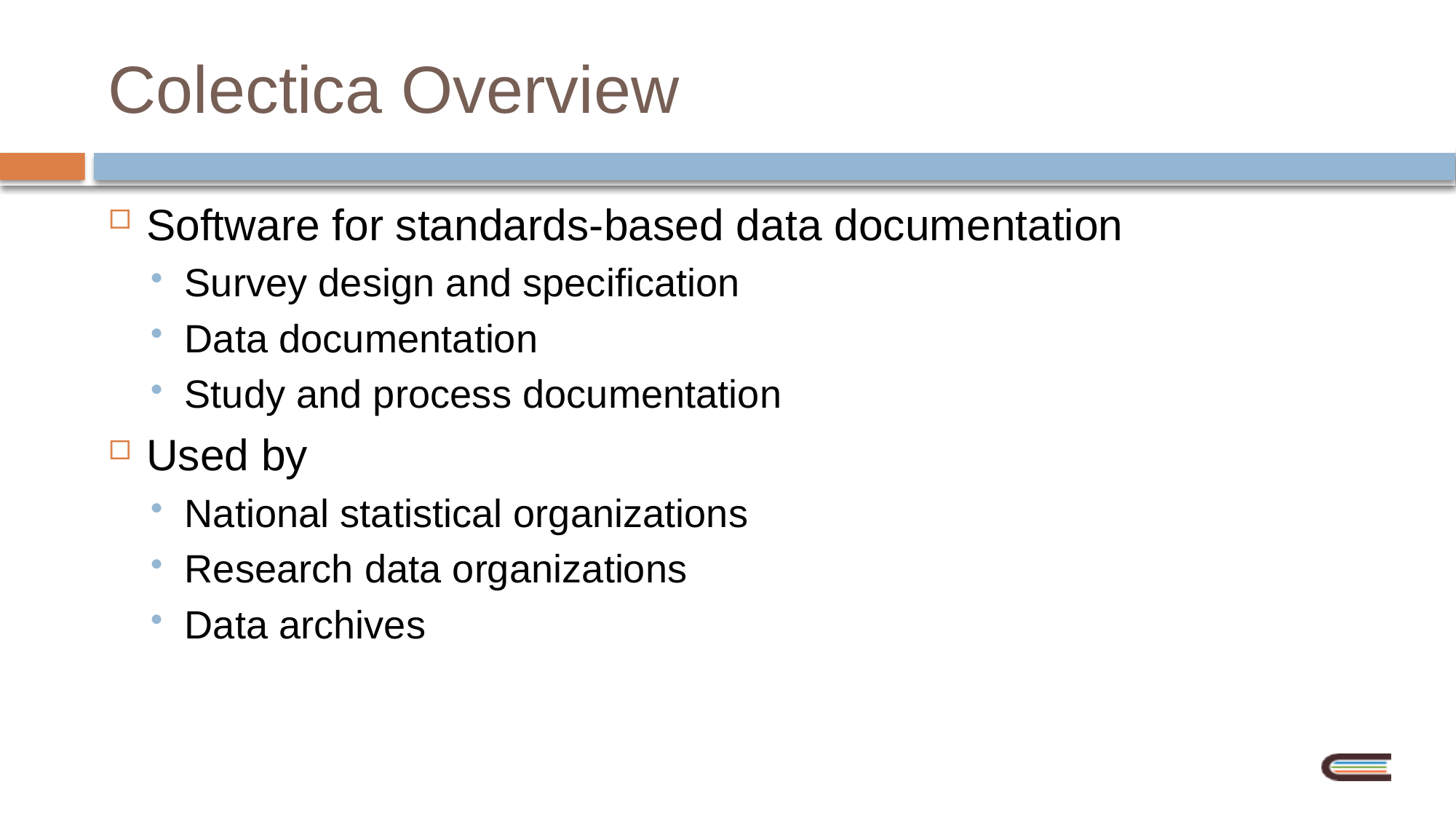

# Colectica Overview
Software for standards-based data documentation
Survey design and specification
Data documentation
Study and process documentation
Used by
National statistical organizations
Research data organizations
Data archives